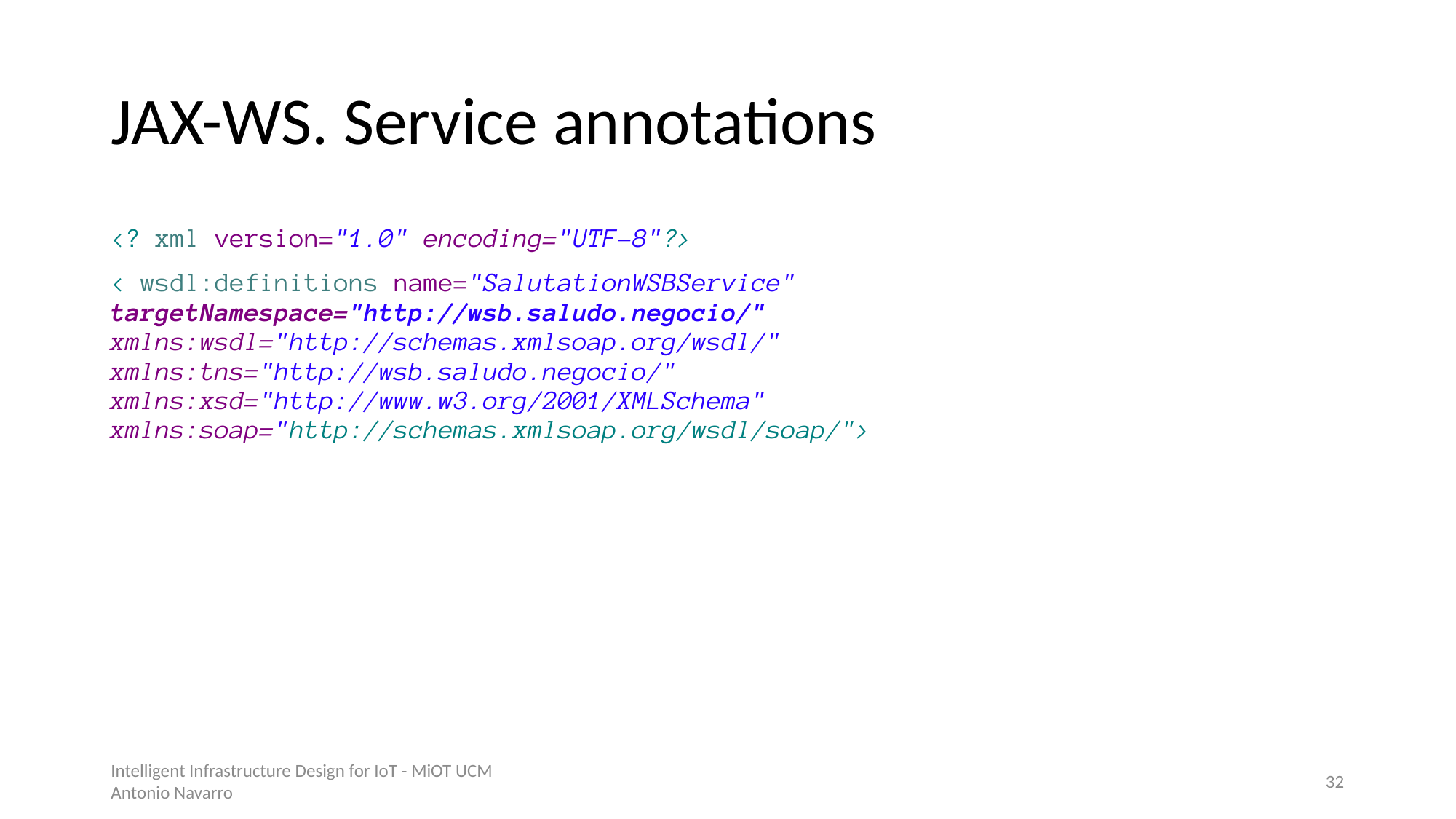

# JAX-WS. Service annotations
<? xml version="1.0" encoding="UTF-8"?>
< wsdl:definitions name="SalutationWSBService" targetNamespace="http://wsb.saludo.negocio/" xmlns:wsdl="http://schemas.xmlsoap.org/wsdl/" xmlns:tns="http://wsb.saludo.negocio/" xmlns:xsd="http://www.w3.org/2001/XMLSchema" xmlns:soap="http://schemas.xmlsoap.org/wsdl/soap/">

Intelligent Infrastructure Design for IoT - MiOT UCM
Antonio Navarro
32